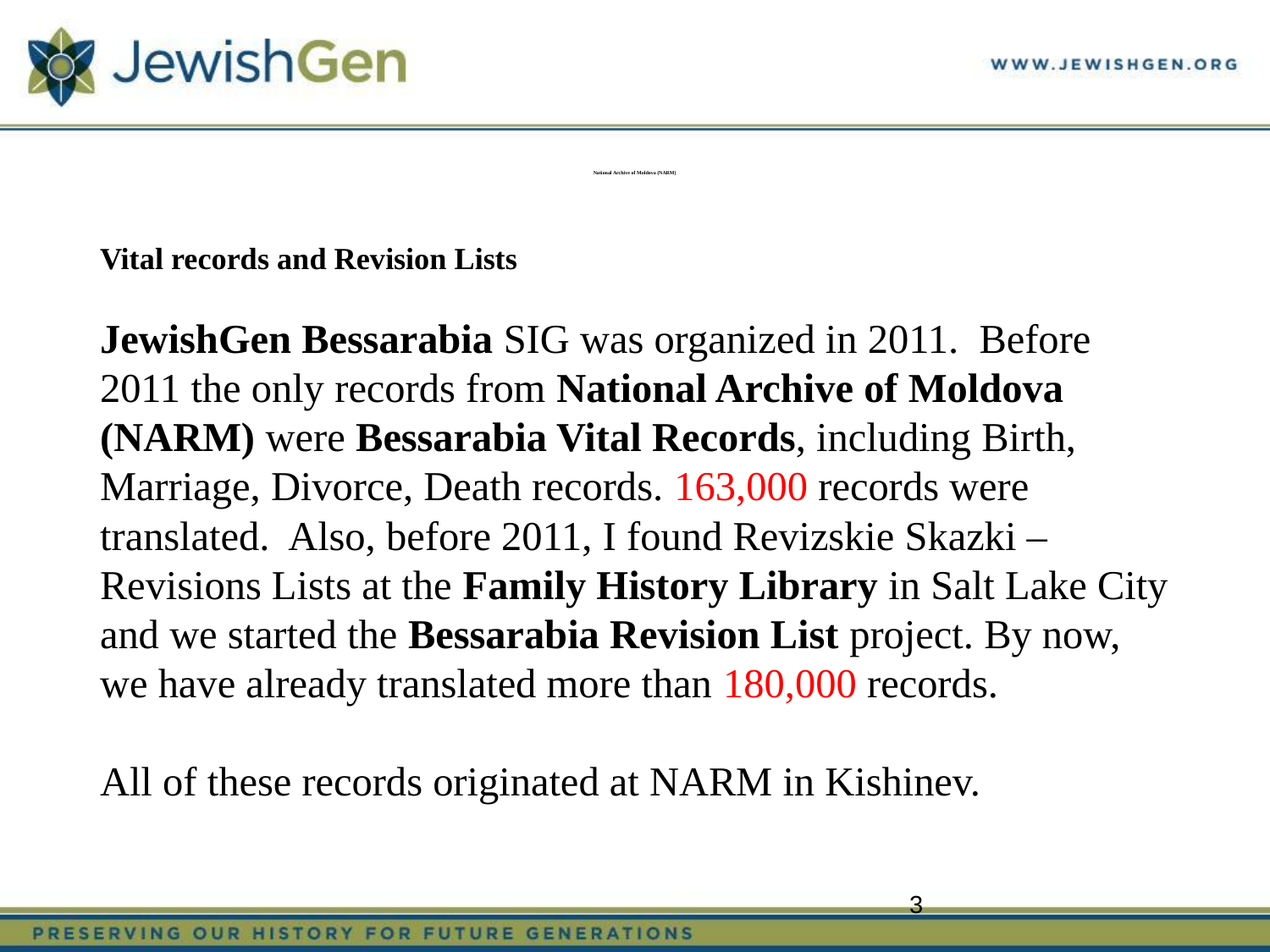

# National Archive of Moldova (NARM)
Vital records and Revision Lists

JewishGen Bessarabia SIG was organized in 2011.  Before 2011 the only records from National Archive of Moldova (NARM) were Bessarabia Vital Records, including Birth, Marriage, Divorce, Death records. 163,000 records were translated.  Also, before 2011, I found Revizskie Skazki – Revisions Lists at the Family History Library in Salt Lake City and we started the Bessarabia Revision List project. By now, we have already translated more than 180,000 records.

All of these records originated at NARM in Kishinev.
3